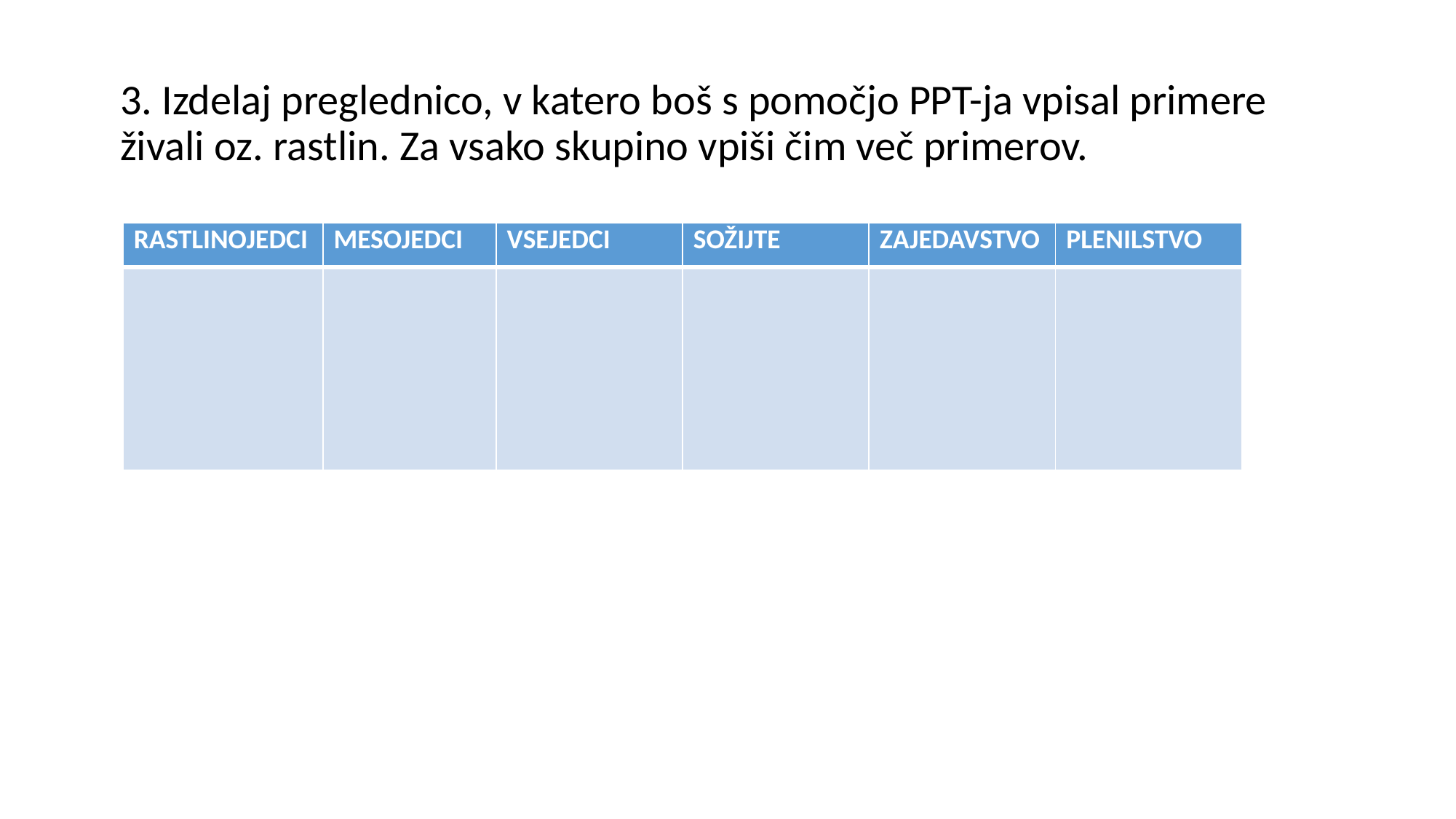

# 3. Izdelaj preglednico, v katero boš s pomočjo PPT-ja vpisal primere živali oz. rastlin. Za vsako skupino vpiši čim več primerov.

| RASTLINOJEDCI | MESOJEDCI | VSEJEDCI | SOŽIJTE | ZAJEDAVSTVO | PLENILSTVO |
| --- | --- | --- | --- | --- | --- |
|  |  |  |  |  |  |